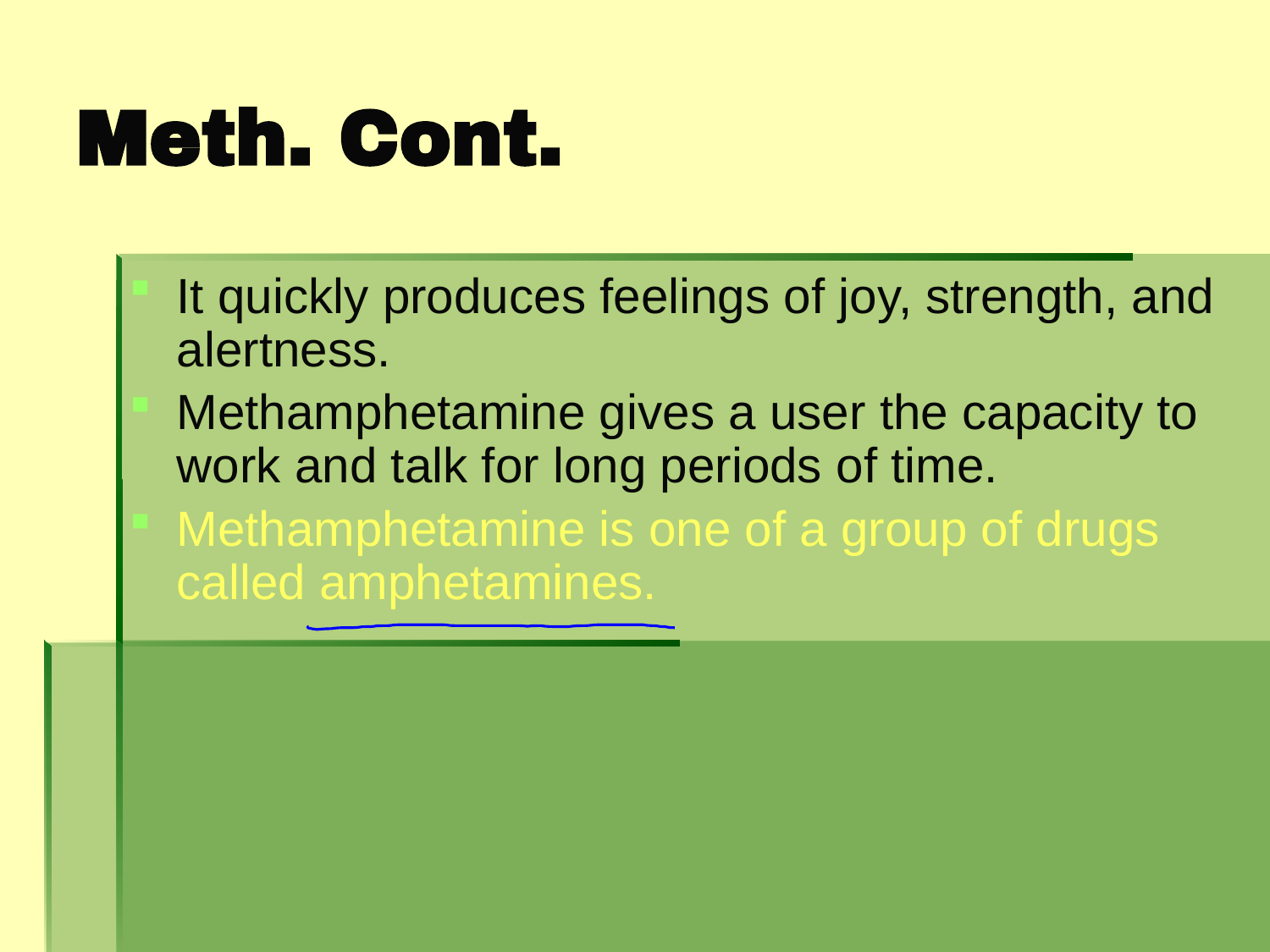

# Meth. Cont.
It quickly produces feelings of joy, strength, and alertness.
Methamphetamine gives a user the capacity to work and talk for long periods of time.
Methamphetamine is one of a group of drugs called amphetamines.